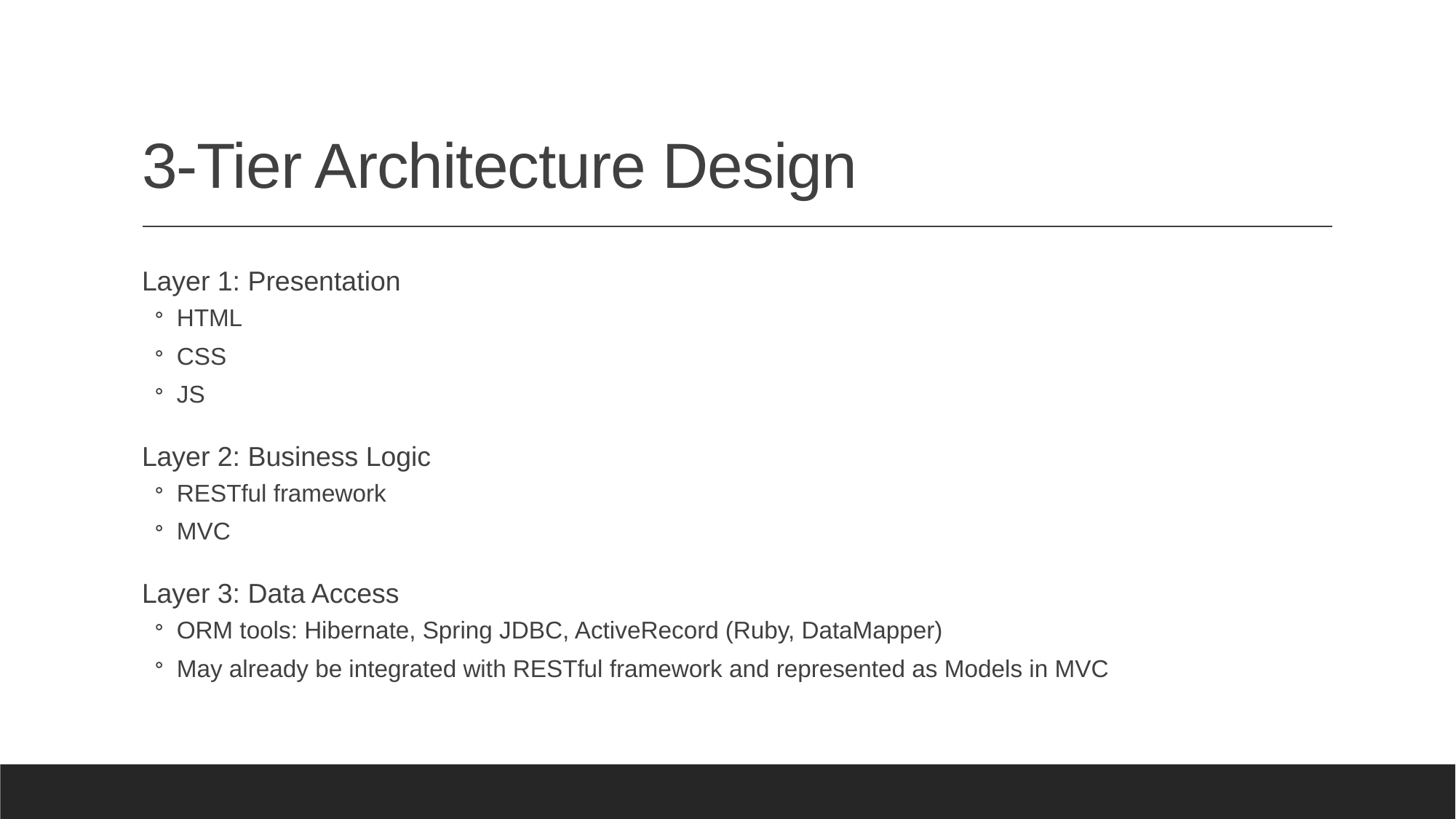

# 3-Tier Architecture Design
Layer 1: Presentation
HTML
CSS
JS
Layer 2: Business Logic
RESTful framework
MVC
Layer 3: Data Access
ORM tools: Hibernate, Spring JDBC, ActiveRecord (Ruby, DataMapper)
May already be integrated with RESTful framework and represented as Models in MVC